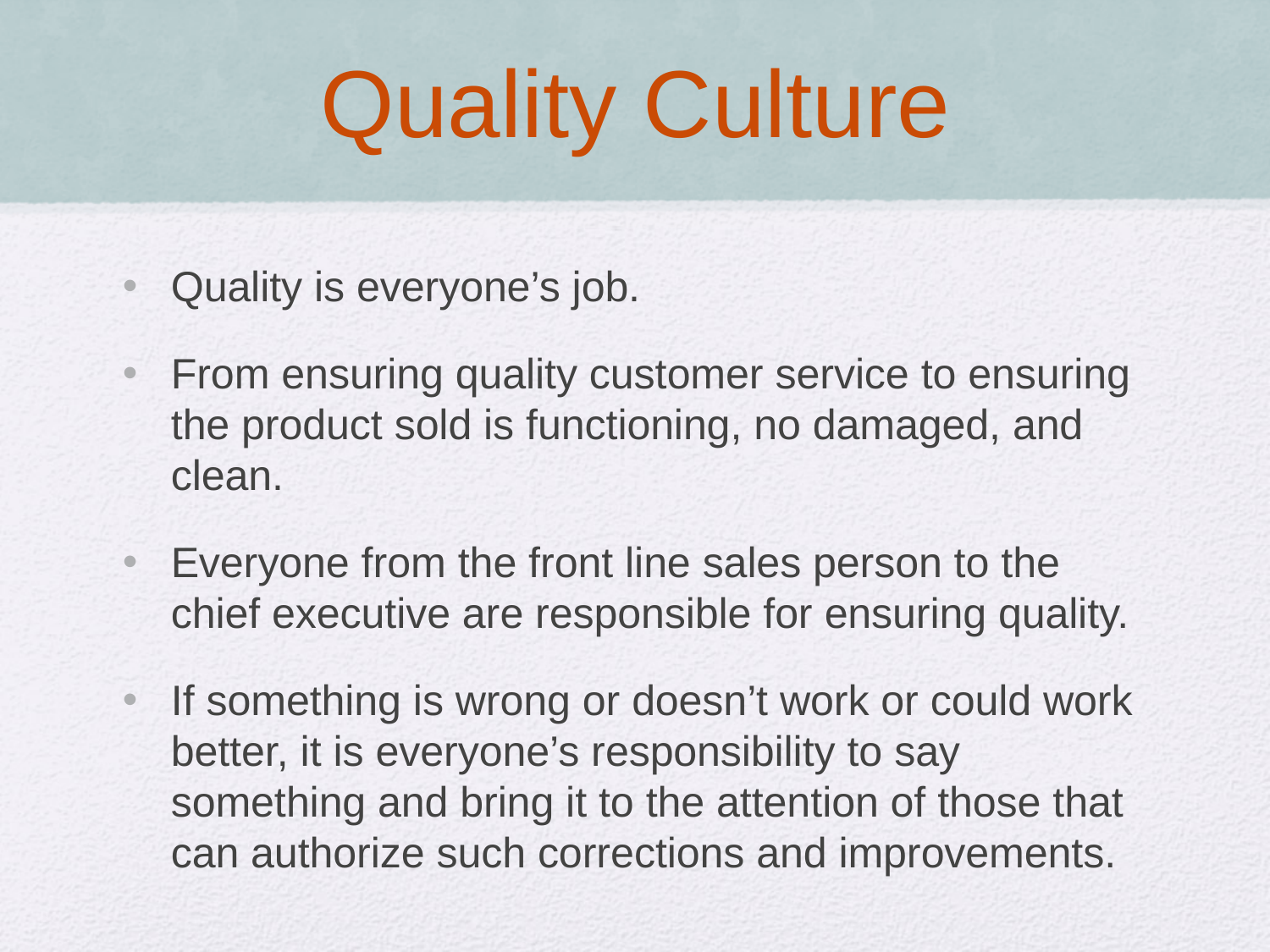

# Quality Culture
Quality is everyone’s job.
From ensuring quality customer service to ensuring the product sold is functioning, no damaged, and clean.
Everyone from the front line sales person to the chief executive are responsible for ensuring quality.
If something is wrong or doesn’t work or could work better, it is everyone’s responsibility to say something and bring it to the attention of those that can authorize such corrections and improvements.